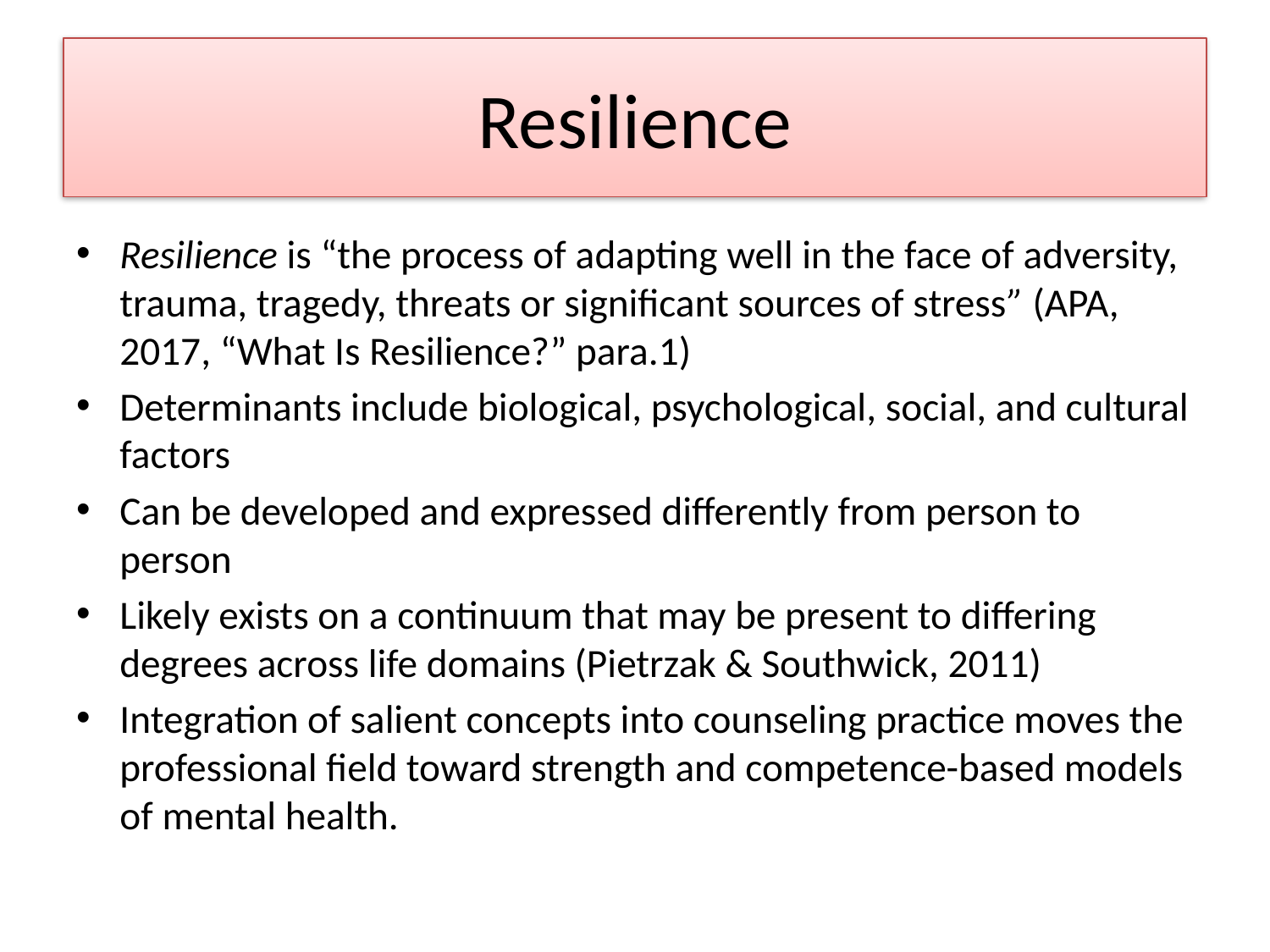

# Resilience
Resilience is “the process of adapting well in the face of adversity, trauma, tragedy, threats or significant sources of stress” (APA, 2017, “What Is Resilience?” para.1)
Determinants include biological, psychological, social, and cultural factors
Can be developed and expressed differently from person to person
Likely exists on a continuum that may be present to differing degrees across life domains (Pietrzak & Southwick, 2011)
Integration of salient concepts into counseling practice moves the professional field toward strength and competence-based models of mental health.